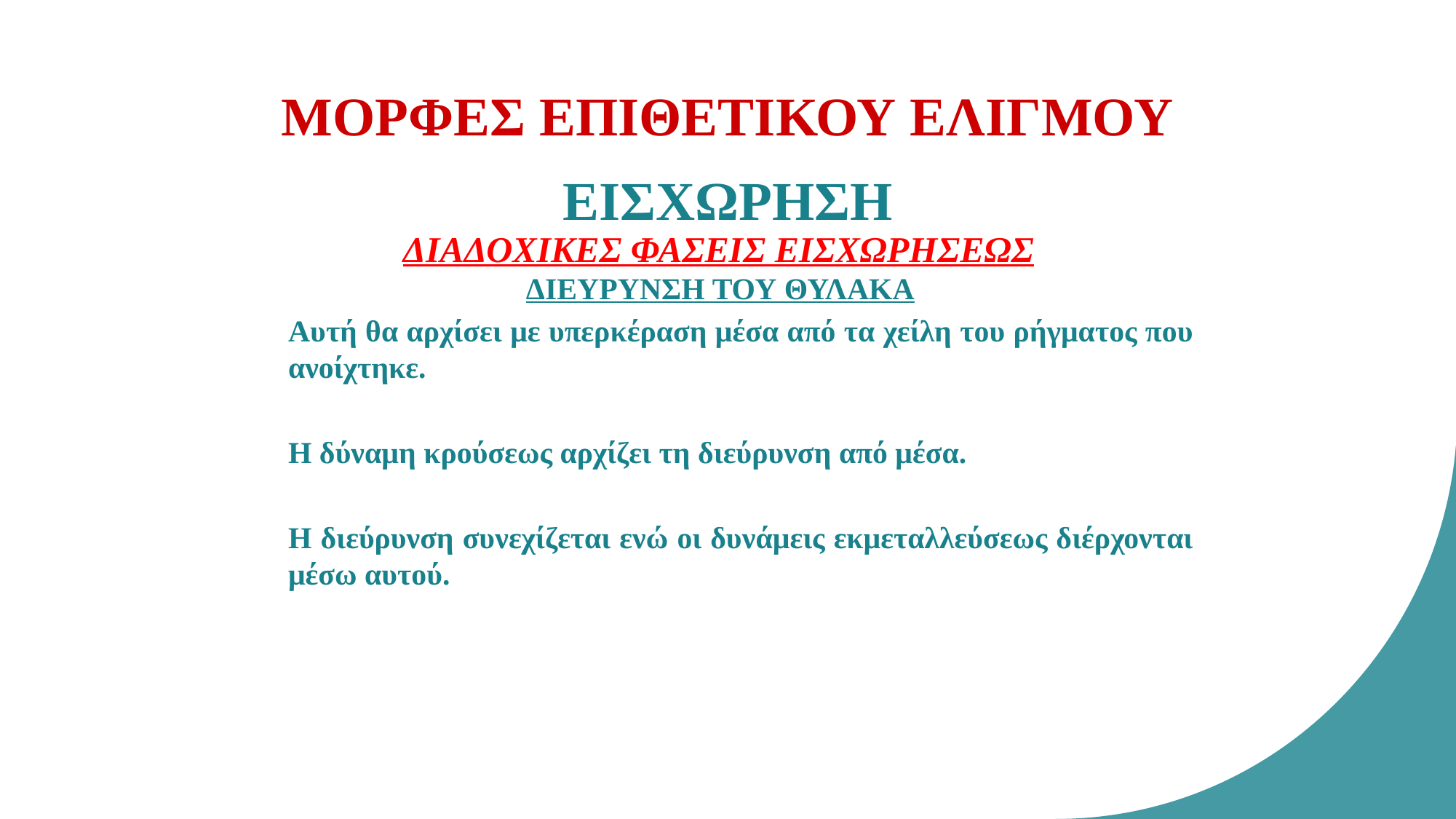

ΜΟΡΦΕΣ ΕΠΙΘΕΤΙΚΟΥ ΕΛΙΓΜΟΥ
ΕΙΣΧΩΡΗΣΗ
ΔΙΑΔΟΧΙΚΕΣ ΦΑΣΕΙΣ ΕΙΣΧΩΡΗΣΕΩΣ
ΔΙΕΥΡΥΝΣΗ ΤΟΥ ΘΥΛΑΚΑ
	Αυτή θα αρχίσει με υπερκέραση μέσα από τα χείλη του ρήγματος που ανοίχτηκε.

	Η δύναμη κρούσεως αρχίζει τη διεύρυνση από μέσα.

	Η διεύρυνση συνεχίζεται ενώ οι δυνάμεις εκμεταλλεύσεως διέρχονται μέσω αυτού.